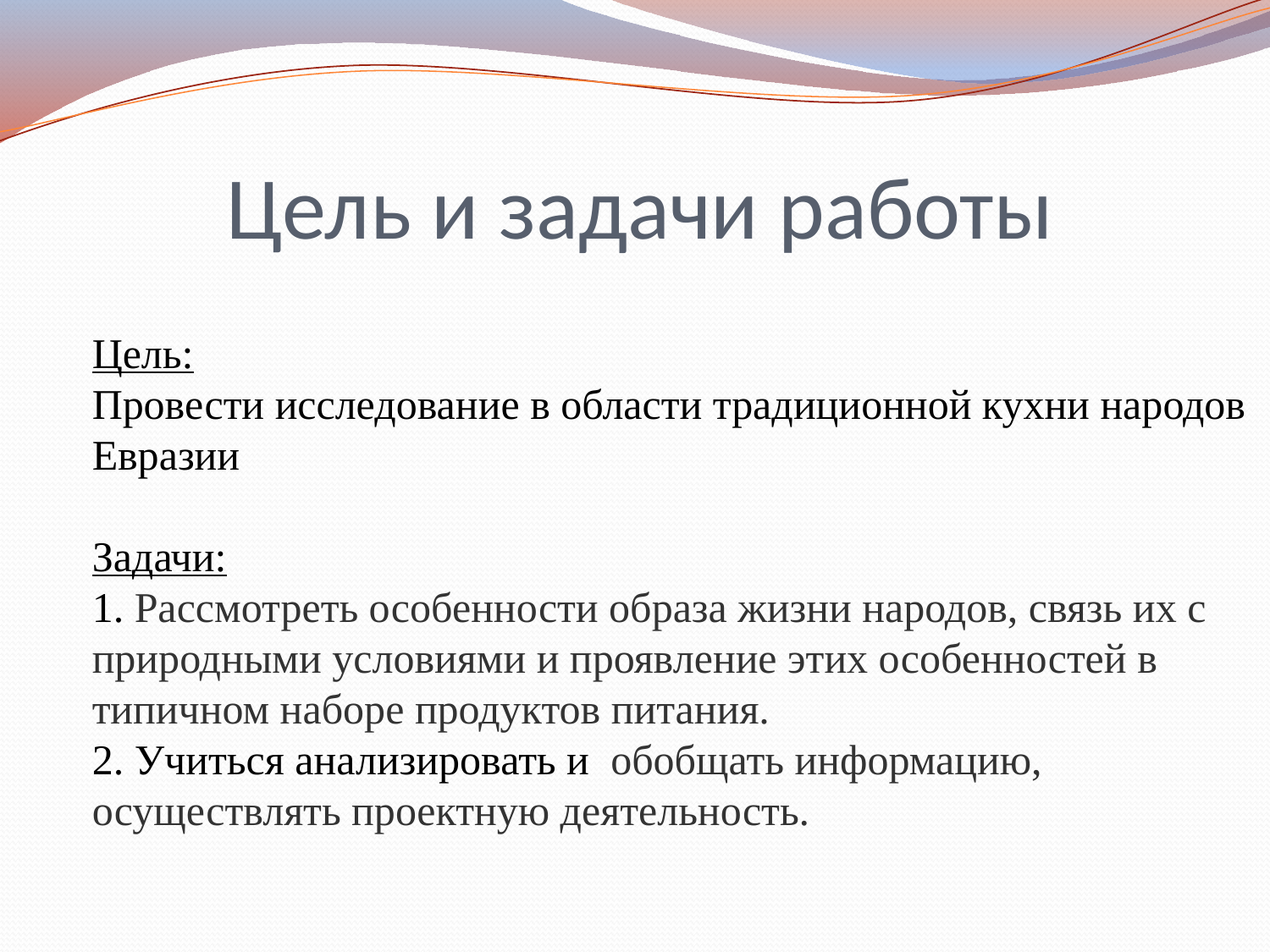

# Цель и задачи работы
Цель:
Провести исследование в области традиционной кухни народов Евразии

Задачи:
1. Рассмотреть особенности образа жизни народов, связь их с природными условиями и проявление этих особенностей в типичном наборе продуктов питания.
2. Учиться анализировать и  обобщать информацию, осуществлять проектную деятельность.